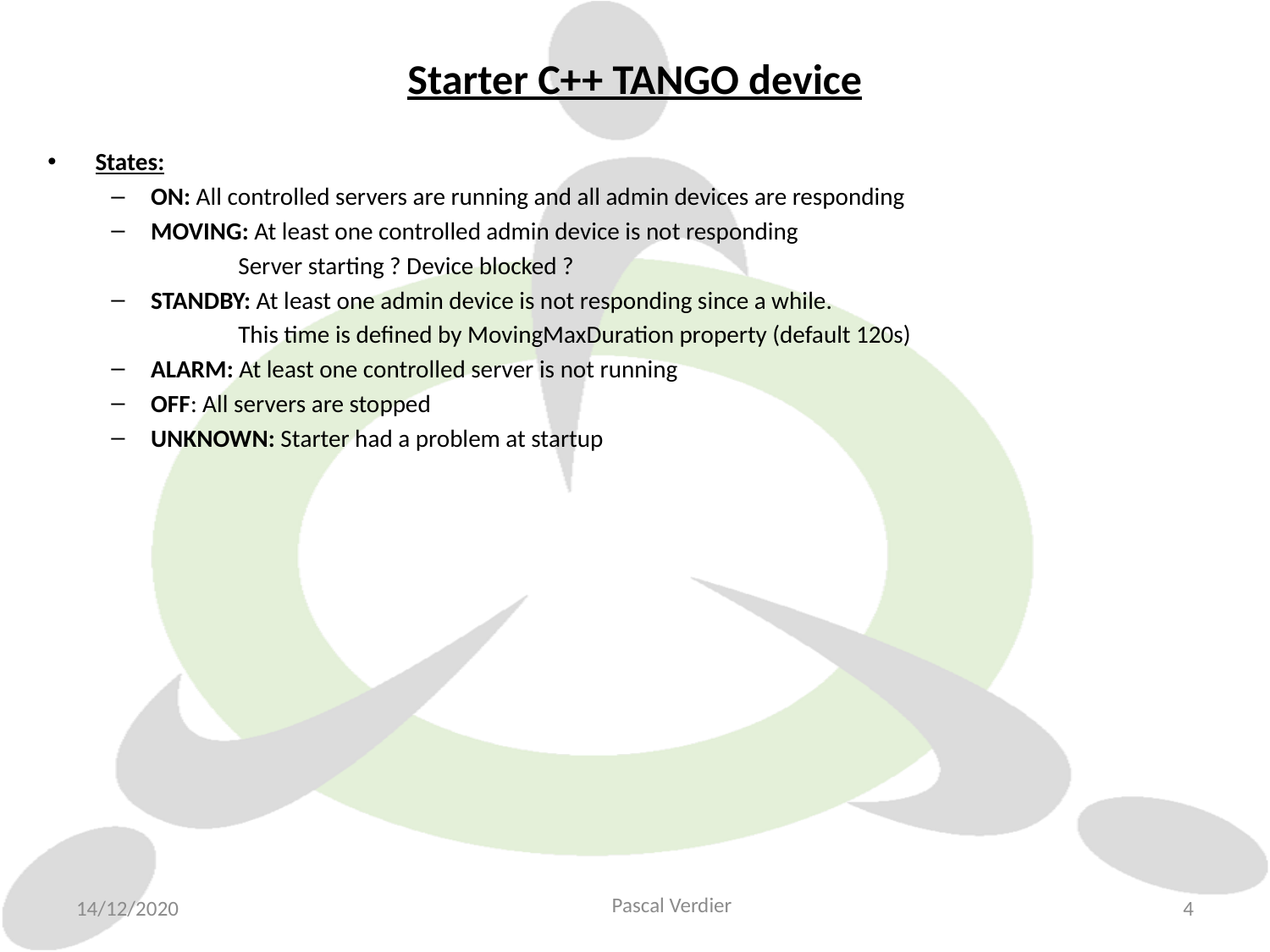

# Starter C++ TANGO device
States:
ON: All controlled servers are running and all admin devices are responding
MOVING: At least one controlled admin device is not responding
	Server starting ? Device blocked ?
STANDBY: At least one admin device is not responding since a while.
	This time is defined by MovingMaxDuration property (default 120s)
ALARM: At least one controlled server is not running
OFF: All servers are stopped
UNKNOWN: Starter had a problem at startup
Pascal Verdier
14/12/2020
4